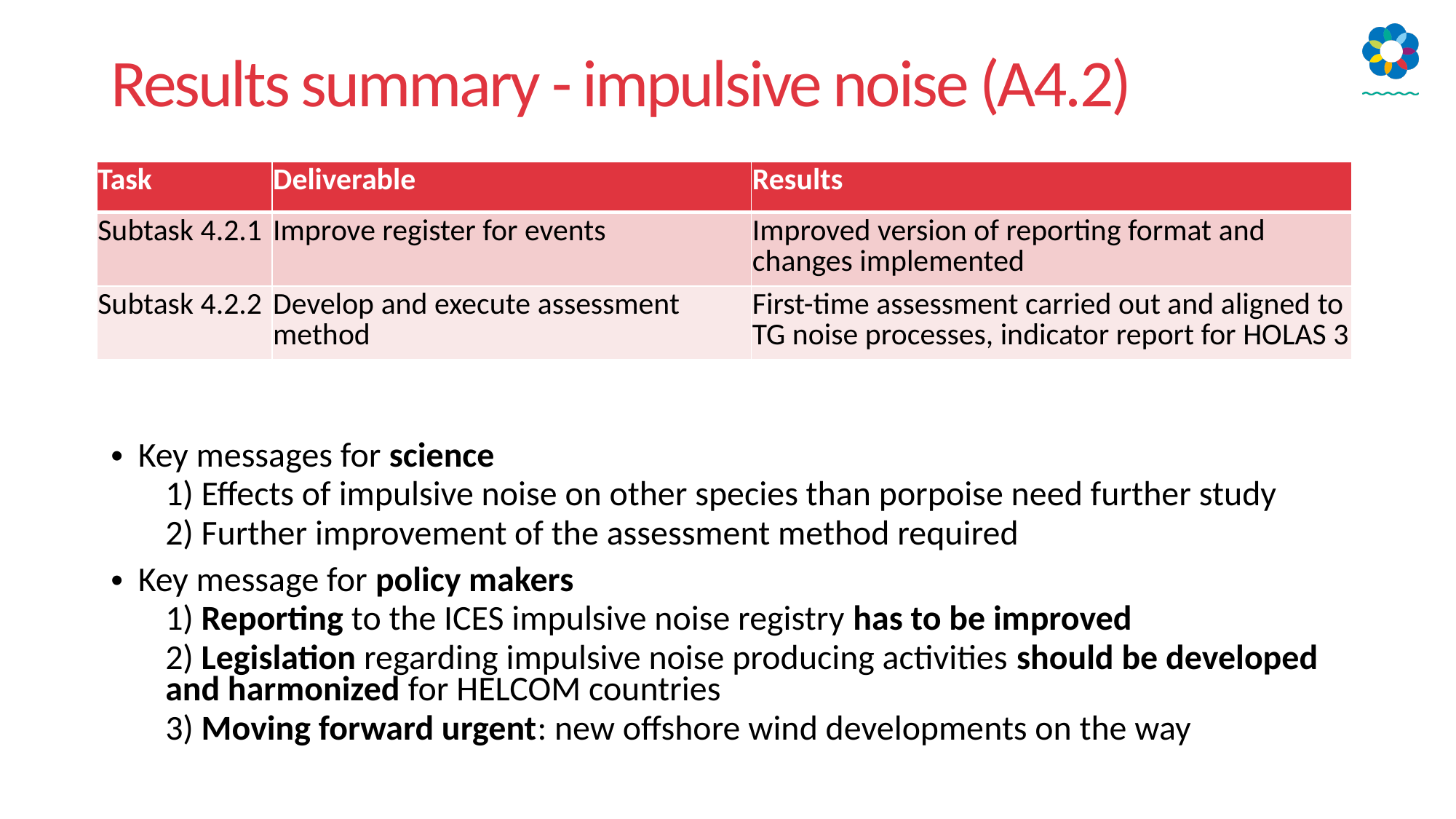

Results summary - impulsive noise (A4.2)
| Task | Deliverable | Results |
| --- | --- | --- |
| Subtask 4.2.1 | Improve register for events | Improved version of reporting format and changes implemented |
| Subtask 4.2.2 | Develop and execute assessment method | First-time assessment carried out and aligned to TG noise processes, indicator report for HOLAS 3 |
Key messages for science
1) Effects of impulsive noise on other species than porpoise need further study
2) Further improvement of the assessment method required
Key message for policy makers
1) Reporting to the ICES impulsive noise registry has to be improved
2) Legislation regarding impulsive noise producing activities should be developed and harmonized for HELCOM countries
3) Moving forward urgent: new offshore wind developments on the way